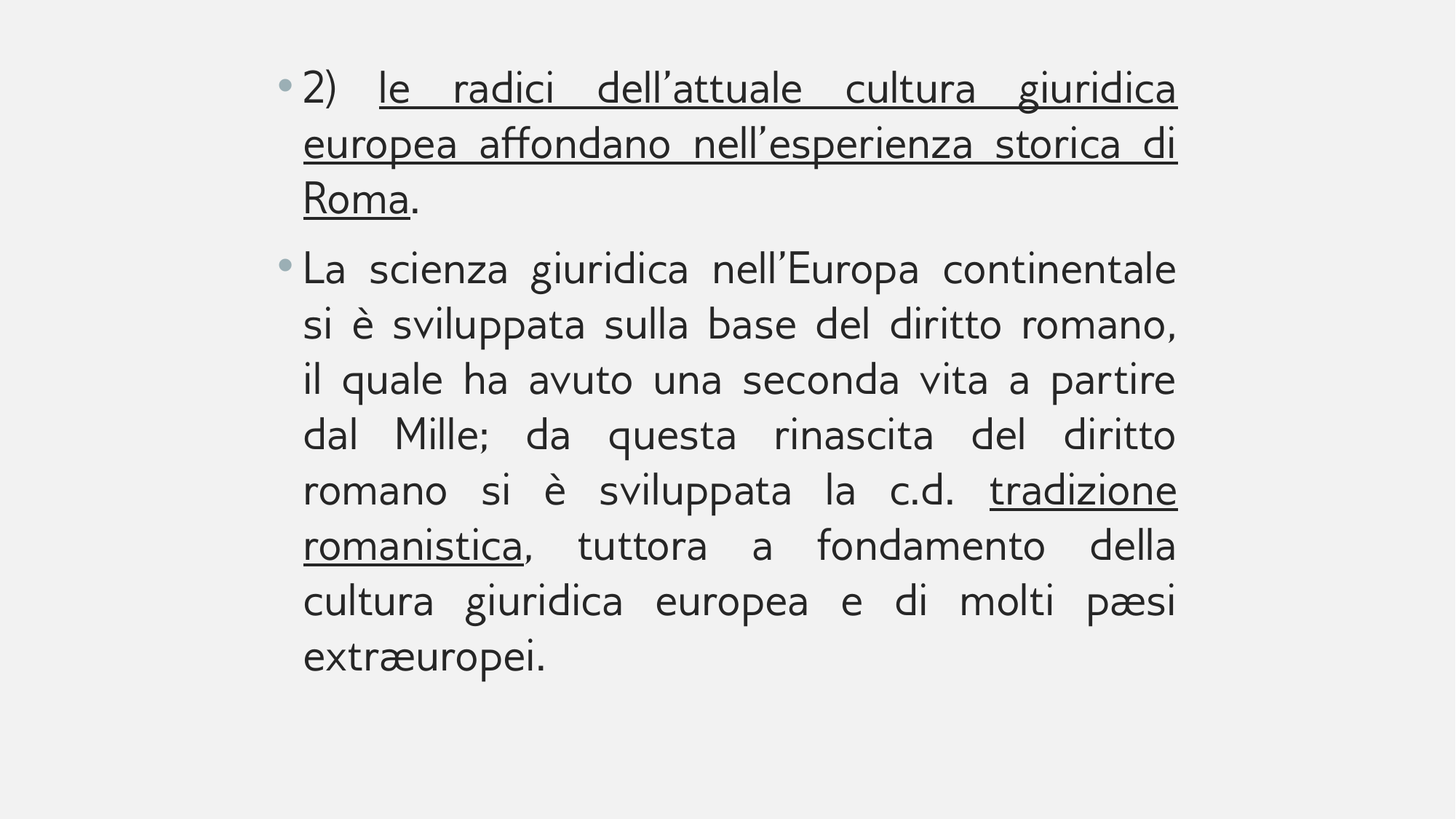

#
2) le radici dell’attuale cultura giuridica europea affondano nell’esperienza storica di Roma.
La scienza giuridica nell’Europa continentale si è sviluppata sulla base del diritto romano, il quale ha avuto una seconda vita a partire dal Mille; da questa rinascita del diritto romano si è sviluppata la c.d. tradizione romanistica, tuttora a fondamento della cultura giuridica europea e di molti paesi extraeuropei.